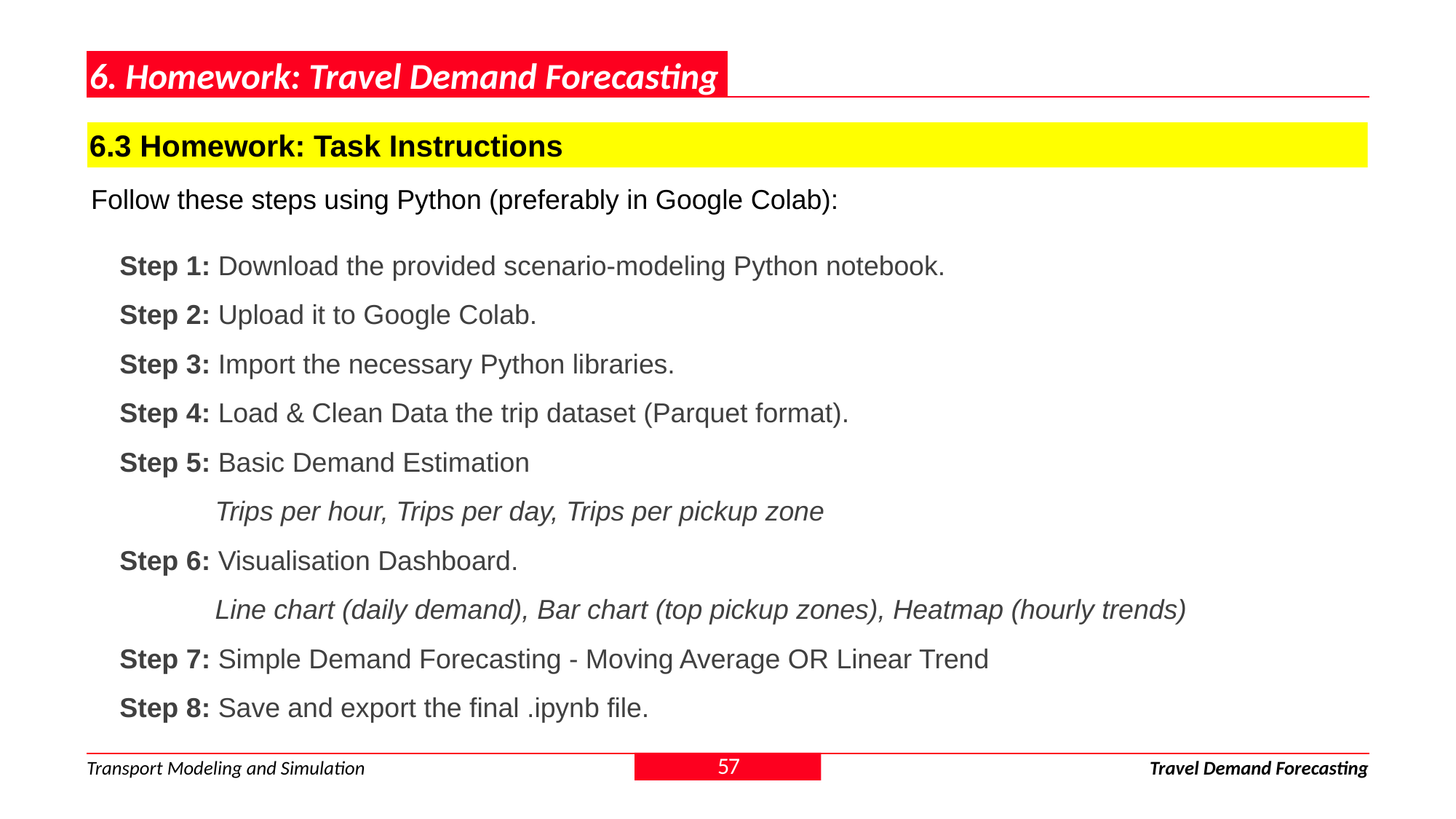

6. Homework: Travel Demand Forecasting

6.3 Homework: Task Instructions

Follow these steps using Python (preferably in Google Colab):
Step 1: Download the provided scenario-modeling Python notebook.
Step 2: Upload it to Google Colab.
Step 3: Import the necessary Python libraries.
Step 4: Load & Clean Data the trip dataset (Parquet format).
Step 5: Basic Demand Estimation
Trips per hour, Trips per day, Trips per pickup zone
Step 6: Visualisation Dashboard.
Line chart (daily demand), Bar chart (top pickup zones), Heatmap (hourly trends)
Step 7: Simple Demand Forecasting - Moving Average OR Linear Trend
Step 8: Save and export the final .ipynb file.